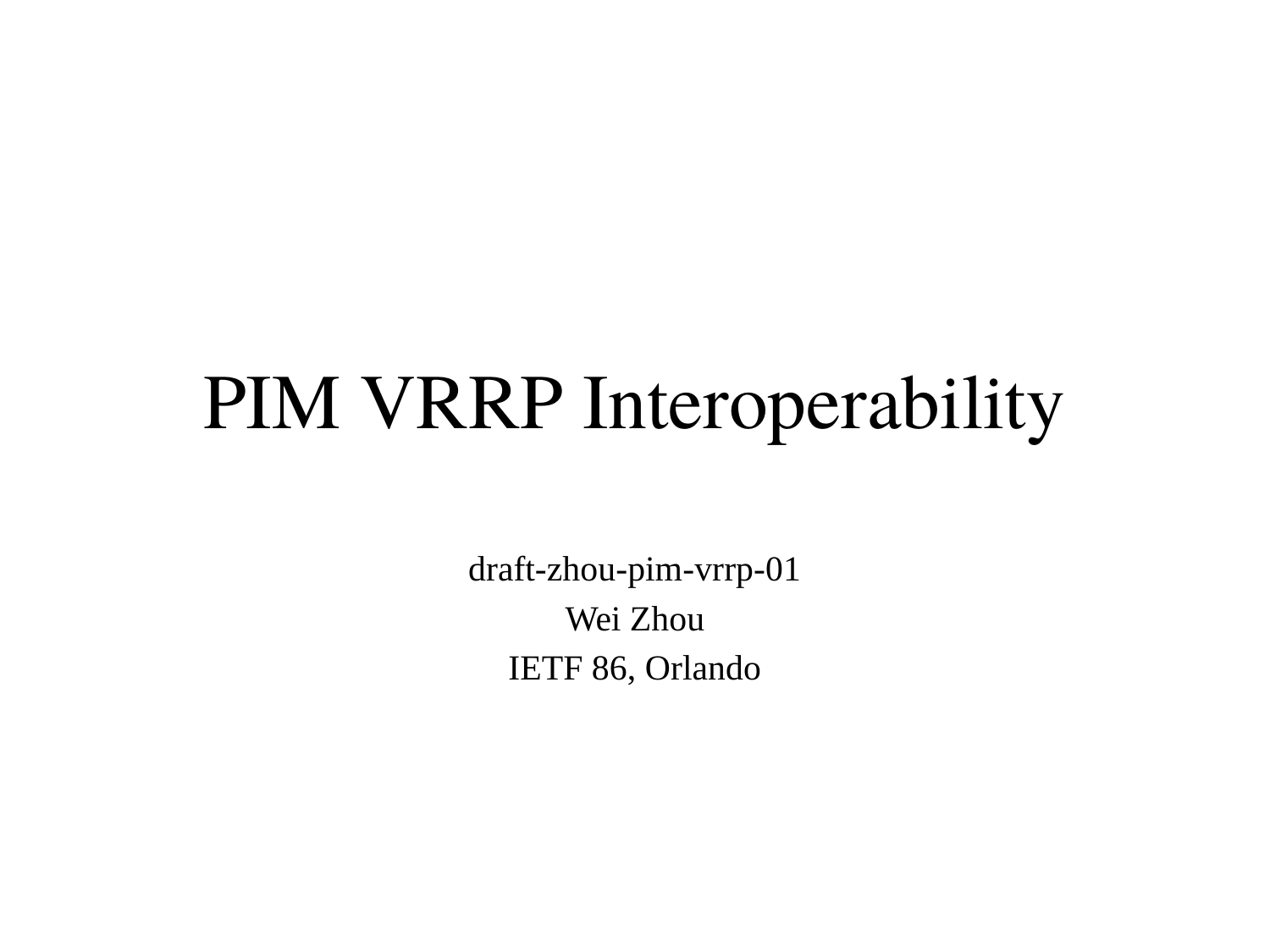

# PIM VRRP Interoperability
draft-zhou-pim-vrrp-01
Wei Zhou
IETF 86, Orlando